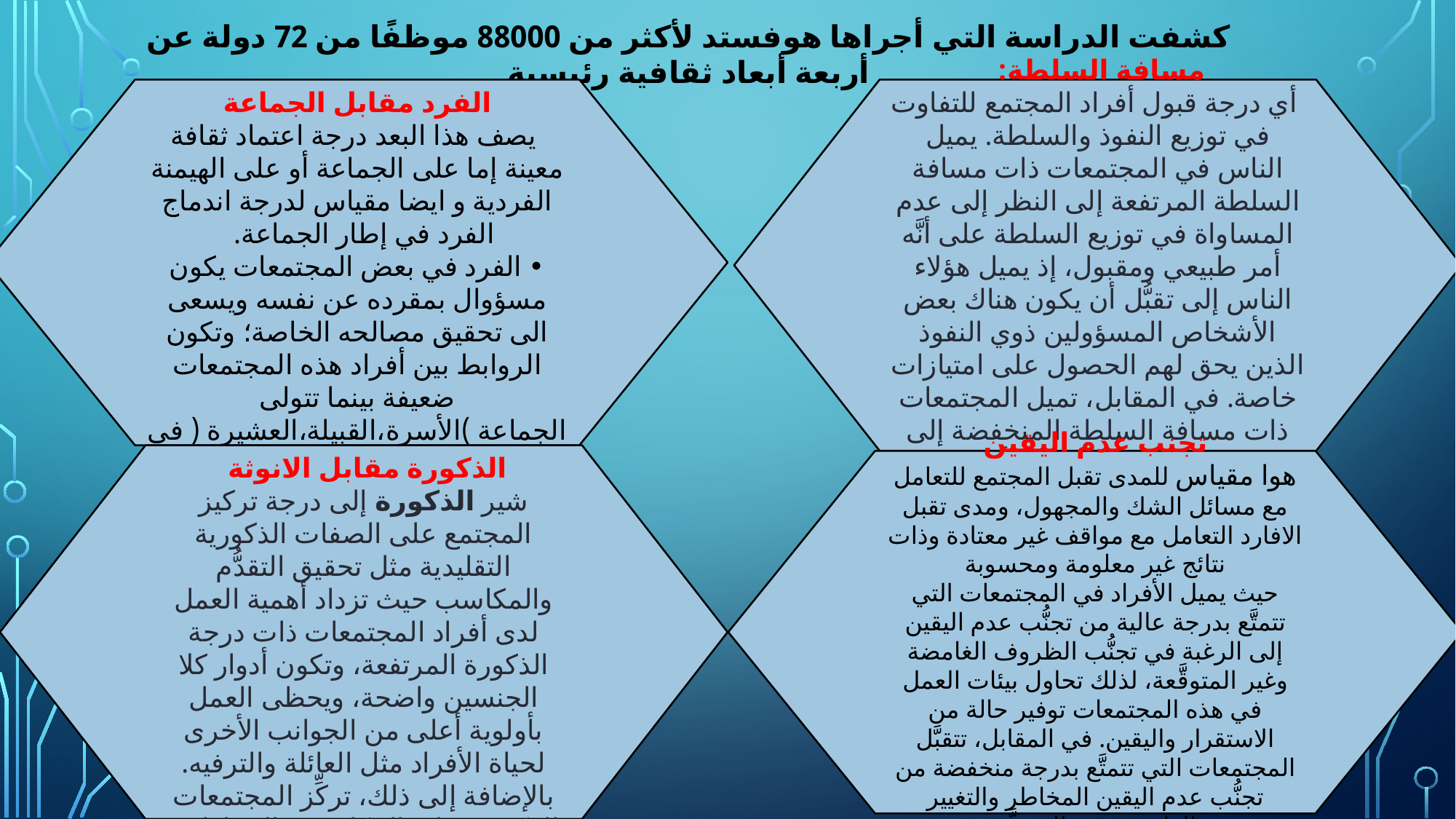

كشفت الدراسة التي أجراها هوفستد لأكثر من 88000 موظفًا من 72 دولة عن أربعة أبعاد ثقافية رئيسية
الفرد مقابل الجماعة
 يصف هذا البعد درجة اعتماد ثقافة معينة إما على الجماعة أو على الهيمنة الفردية و ايضا مقياس لدرجة اندماج الفرد في إطار الجماعة.
• الفرد في بعض المجتمعات يكون مسؤوال بمقرده عن نفسه ويسعى الى تحقيق مصالحه الخاصة؛ وتكون الروابط بين أفراد هذه المجتمعات ضعيفة بينما تتولى الجماعة )الأسرة،القبيلة،العشيرة ( في مجتمعات أخرى حماية األفراد المنتمين إليها، وتوفر لهم احتياجاتهم مقابل والئهم المطلق لهذه الجماعة.

مسافة السلطة:
 أي درجة قبول أفراد المجتمع للتفاوت في توزيع النفوذ والسلطة. يميل الناس في المجتمعات ذات مسافة السلطة المرتفعة إلى النظر إلى عدم المساواة في توزيع السلطة على أنَّه أمر طبيعي ومقبول، إذ يميل هؤلاء الناس إلى تقبُّل أن يكون هناك بعض الأشخاص المسؤولين ذوي النفوذ الذين يحق لهم الحصول على امتيازات خاصة. في المقابل، تميل المجتمعات ذات مسافة السلطة المنخفضة إلى المساواة بين جميع الأفراد
الذكورة مقابل الانوثة
شير الذكورة إلى درجة تركيز المجتمع على الصفات الذكورية التقليدية مثل تحقيق التقدُّم والمكاسب حيث تزداد أهمية العمل لدى أفراد المجتمعات ذات درجة الذكورة المرتفعة، وتكون أدوار كلا الجنسين واضحة، ويحظى العمل بأولوية أعلى من الجوانب الأخرى لحياة الأفراد مثل العائلة والترفيه. بالإضافة إلى ذلك، تركِّز المجتمعات الذكورية على المكاسب والإنجازات، ويميل الموظفون فيها إلى العمل لساعات طويلة ويقضون إجازات قصيرة جدًّا.
تجنب عدم اليقين
هوا مقياس للمدى تقبل المجتمع للتعامل مع مسائل الشك والمجهول، ومدى تقبل الافارد التعامل مع مواقف غير معتادة وذات نتائج غير معلومة ومحسوبة
حيث يميل الأفراد في المجتمعات التي تتمتَّع بدرجة عالية من تجنُّب عدم اليقين إلى الرغبة في تجنُّب الظروف الغامضة وغير المتوقَّعة، لذلك تحاول بيئات العمل في هذه المجتمعات توفير حالة من الاستقرار واليقين. في المقابل، تتقبَّل المجتمعات التي تتمتَّع بدرجة منخفضة من تجنُّب عدم اليقين المخاطر والتغيير والظروف غير المتوقَّعة